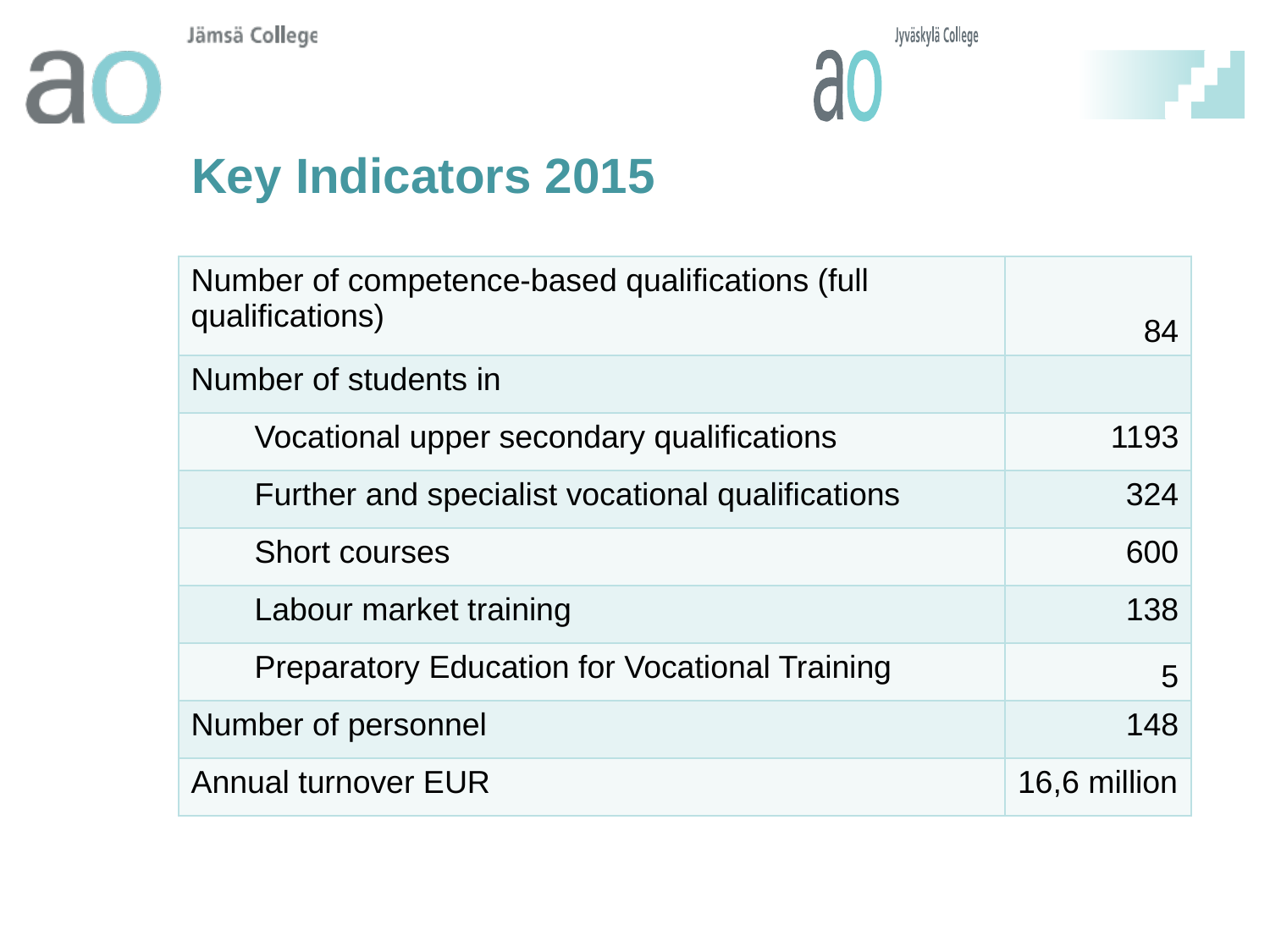

# Key Indicators 2015
| Number of competence-based qualifications (full qualifications) | 84 |
| --- | --- |
| Number of students in |  |
| Vocational upper secondary qualifications | 1193 |
| Further and specialist vocational qualifications | 324 |
| Short courses | 600 |
| Labour market training | 138 |
| Preparatory Education for Vocational Training | 5 |
| Number of personnel | 148 |
| Annual turnover EUR | 16,6 million |